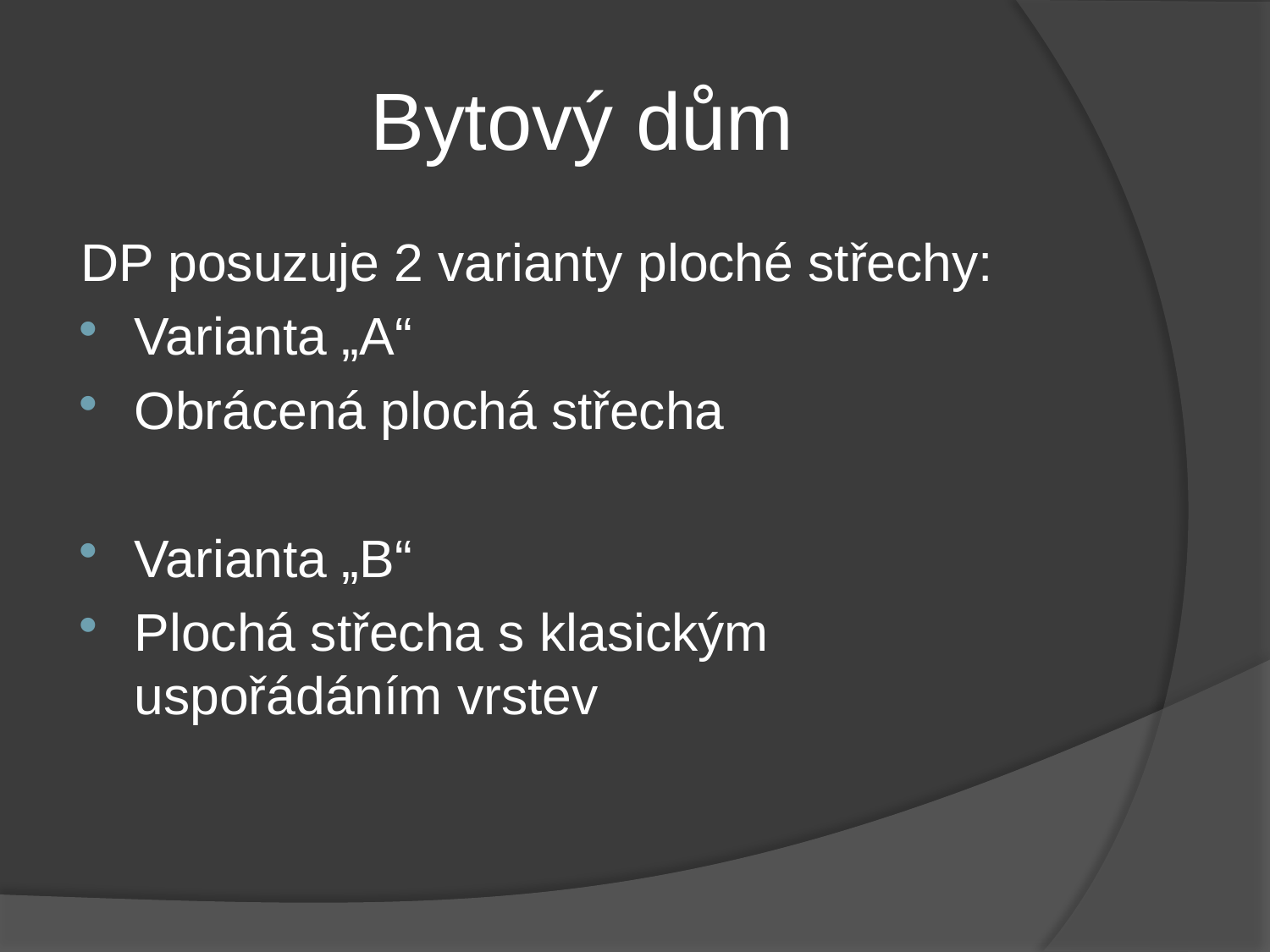

# Bytový dům
DP posuzuje 2 varianty ploché střechy:
Varianta „A“
Obrácená plochá střecha

Varianta „B“
Plochá střecha s klasickým uspořádáním vrstev